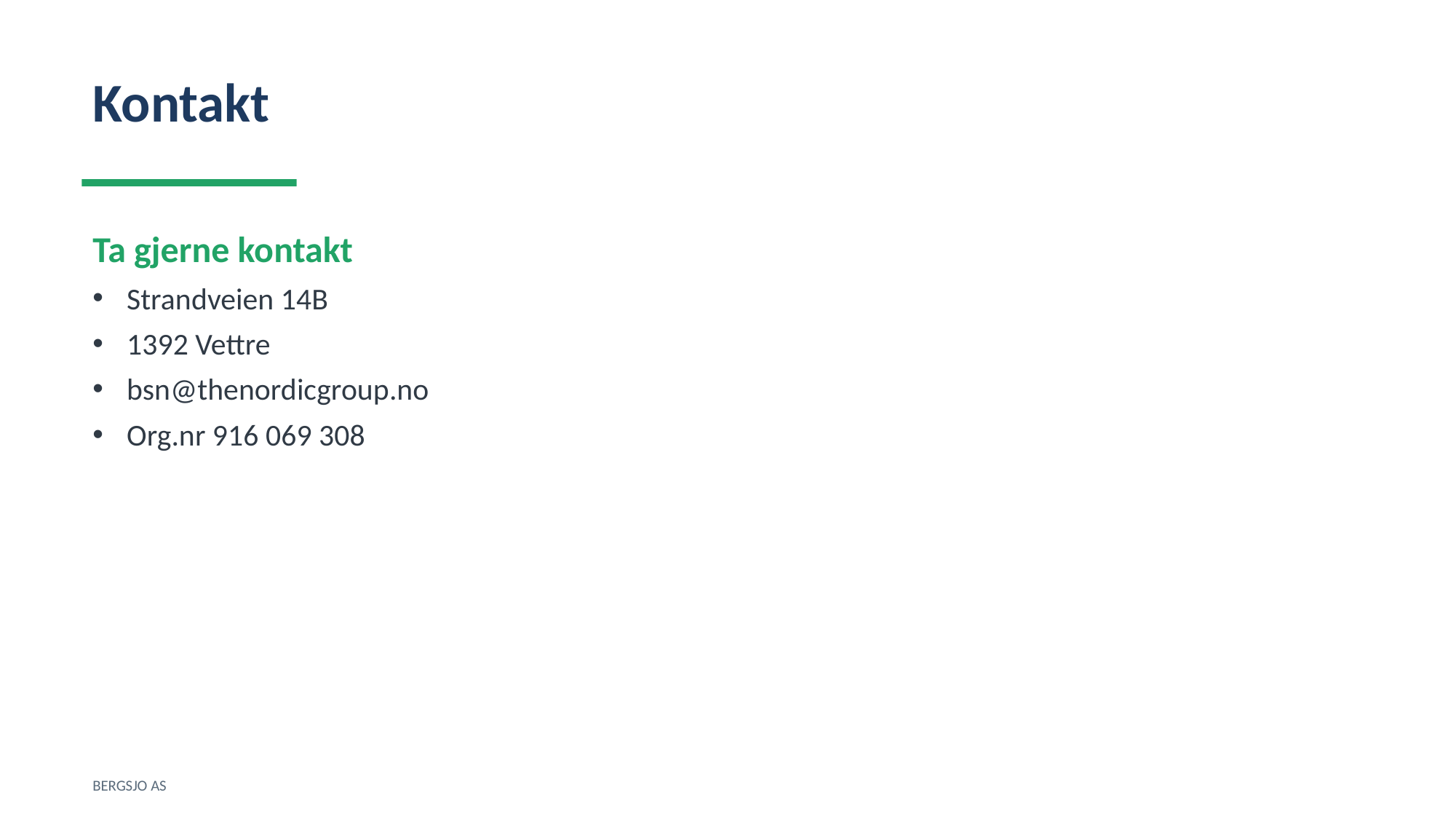

Kontakt

Ta gjerne kontakt
Strandveien 14B
1392 Vettre
bsn@thenordicgroup.no
Org.nr 916 069 308
BERGSJO AS